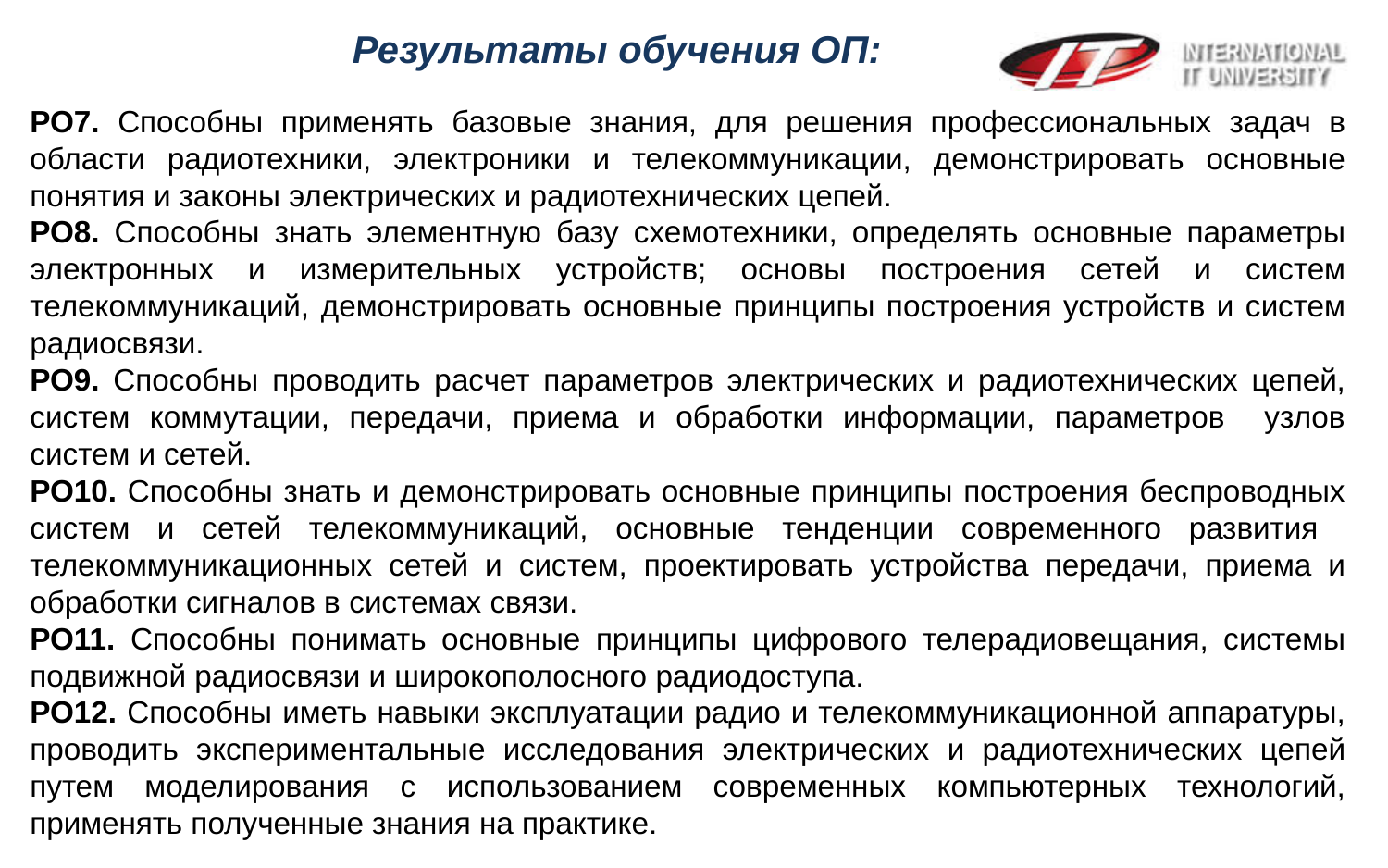

Результаты обучения ОП:
РО7. Способны применять базовые знания, для решения профессиональных задач в области радиотехники, электроники и телекоммуникации, демонстрировать основные понятия и законы электрических и радиотехнических цепей.
РО8. Способны знать элементную базу схемотехники, определять основные параметры электронных и измерительных устройств; основы построения сетей и систем телекоммуникаций, демонстрировать основные принципы построения устройств и систем радиосвязи.
РО9. Способны проводить расчет параметров электрических и радиотехнических цепей, систем коммутации, передачи, приема и обработки информации, параметров  узлов систем и сетей.
РО10. Способны знать и демонстрировать основные принципы построения беспроводных систем и сетей телекоммуникаций, основные тенденции современного развития  телекоммуникационных сетей и систем, проектировать устройства передачи, приема и обработки сигналов в системах связи.
РО11. Способны понимать основные принципы цифрового телерадиовещания, системы подвижной радиосвязи и широкополосного радиодоступа.
РО12. Способны иметь навыки эксплуатации радио и телекоммуникационной аппаратуры, проводить экспериментальные исследования электрических и радиотехнических цепей путем моделирования с использованием современных компьютерных технологий, применять полученные знания на практике.